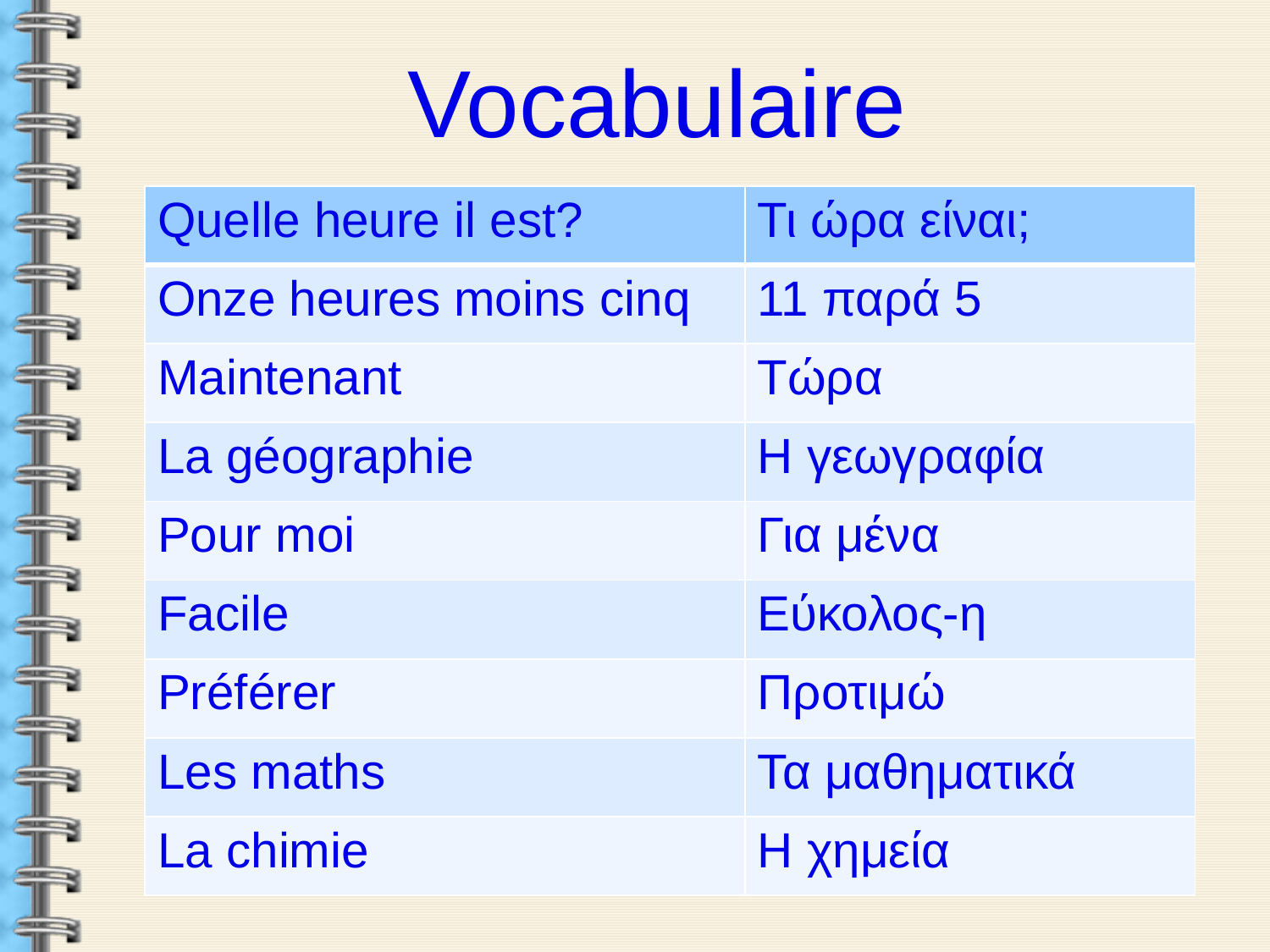

Vocabulaire
| Quelle heure il est? | Τι ώρα είναι; |
| --- | --- |
| Onze heures moins cinq | 11 παρά 5 |
| Maintenant | Τώρα |
| La géographie | Η γεωγραφία |
| Pour moi | Για μένα |
| Facile | Εύκολος-η |
| Préférer | Προτιμώ |
| Les maths | Τα μαθηματικά |
| La chimie | Η χημεία |